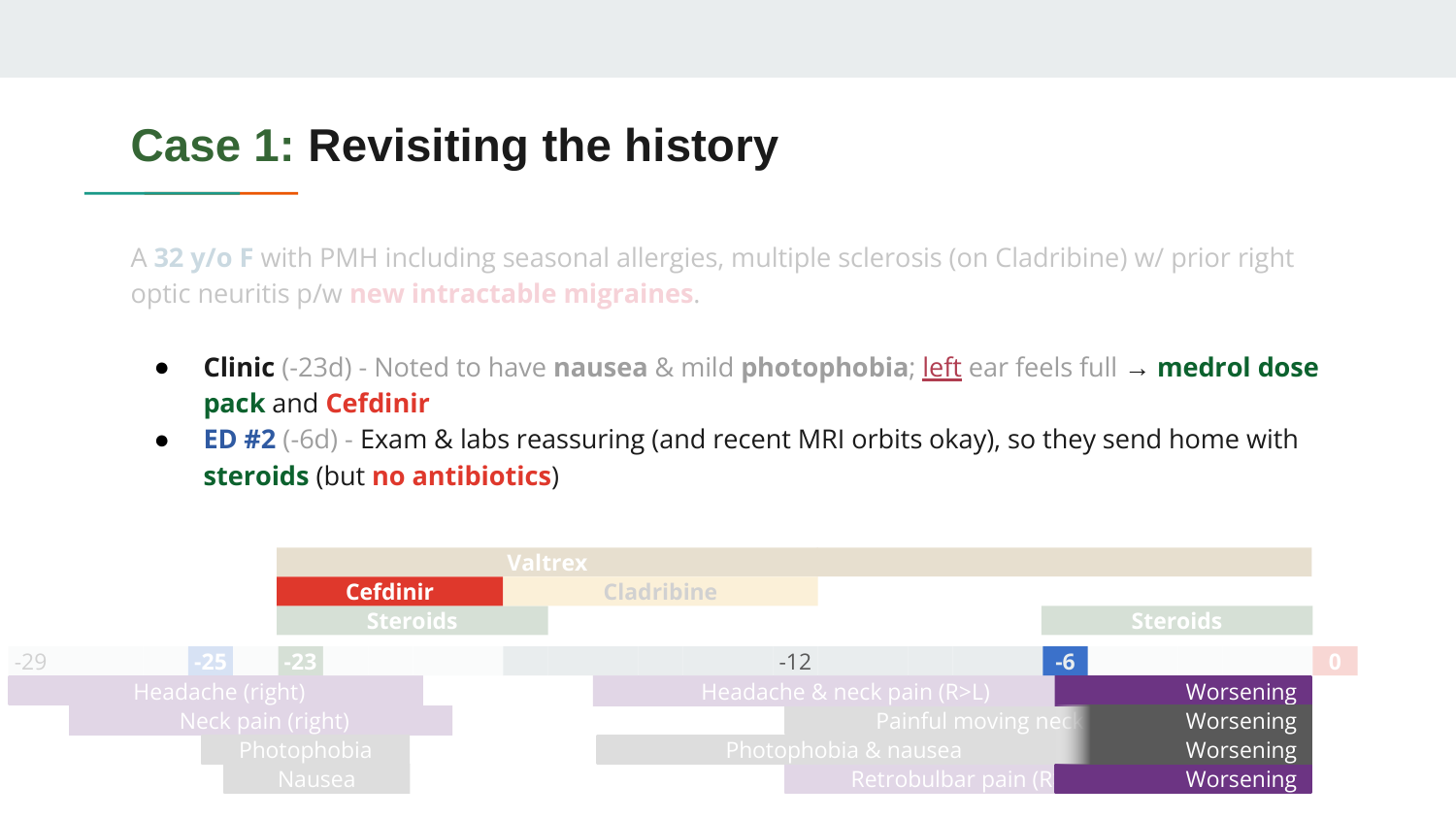

# Case 1: Revisiting the history

A 32 y/o F with PMH including seasonal allergies, multiple sclerosis (on Cladribine) w/ prior right optic neuritis p/w new intractable migraines.
Clinic (-23d) - Noted to have nausea & mild photophobia; left ear feels full → medrol dose pack and Cefdinir
ED #2 (-6d) - Exam & labs reassuring (and recent MRI orbits okay), so they send home with steroids (but no antibiotics)

Valtrex

Cefdinir
Cladribine
Steroids
Steroids
-29

-26
-25

-23
22
21

19

17
16
15
14
13
-12
11
10
-9
-8
-7
-6
-5
-4
-3
-2
-1
0
Headache (right)
Headache & neck pain (R>L)
Worsening
Painful moving neck
Worsening
Neck pain (right)
Photophobia
Photophobia & nausea
Worsening
Worsening
Nausea
Retrobulbar pain (R>L)